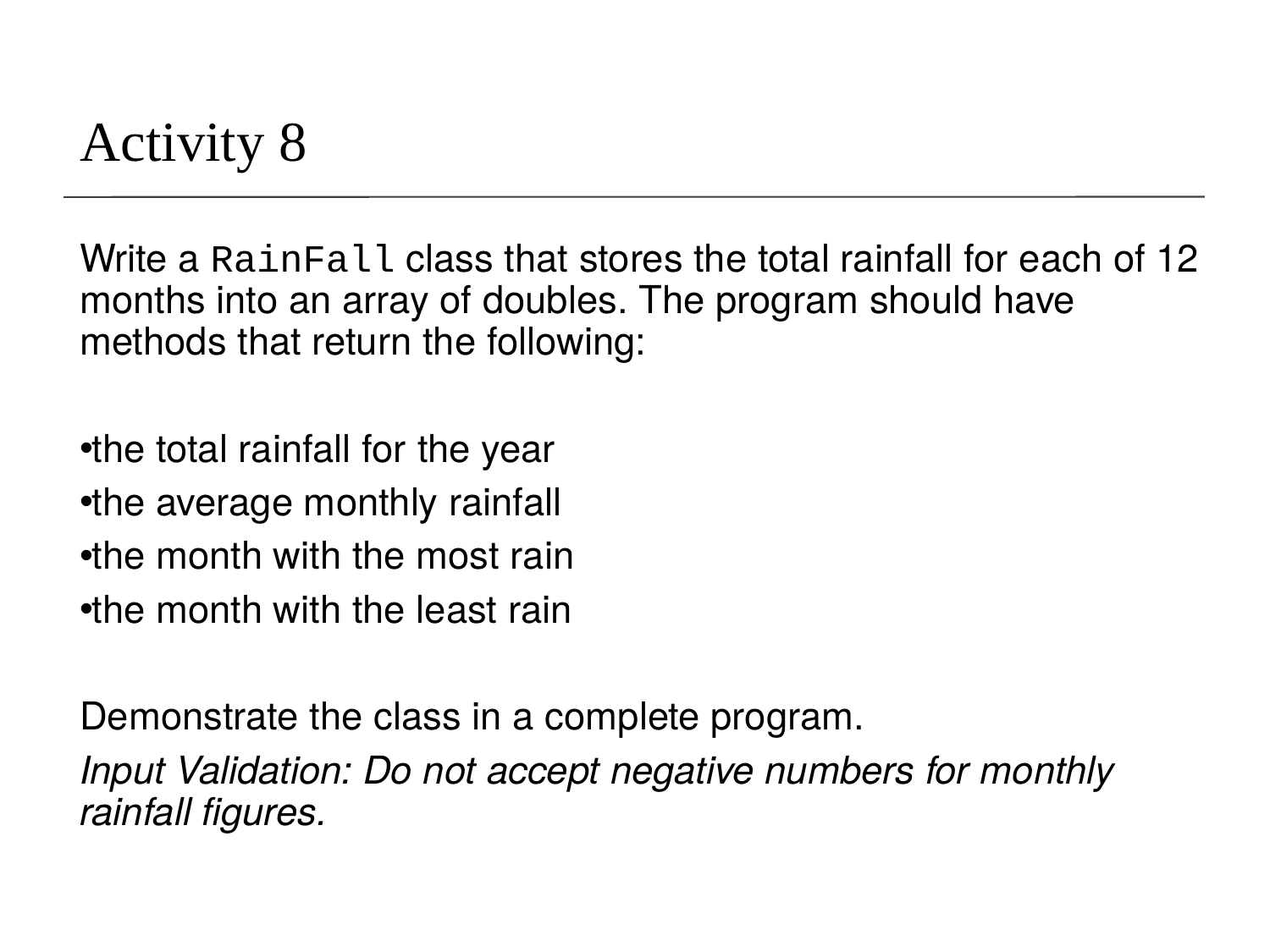

Activity 8
Write a RainFall class that stores the total rainfall for each of 12 months into an array of doubles. The program should have methods that return the following:

the total rainfall for the year
the average monthly rainfall
the month with the most rain
the month with the least rain

Demonstrate the class in a complete program.
Input Validation: Do not accept negative numbers for monthly rainfall figures.